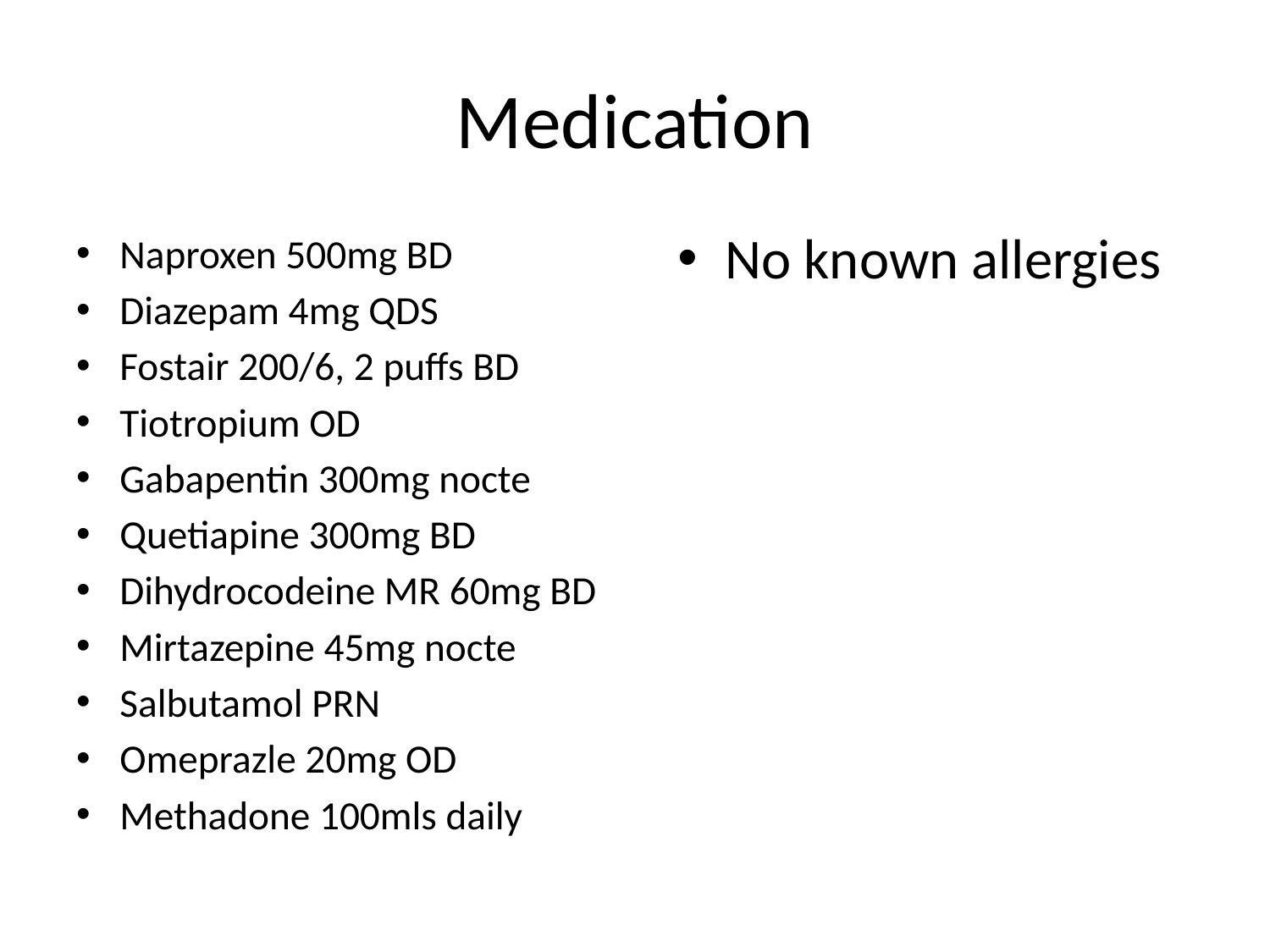

# Medication
No known allergies
Naproxen 500mg BD
Diazepam 4mg QDS
Fostair 200/6, 2 puffs BD
Tiotropium OD
Gabapentin 300mg nocte
Quetiapine 300mg BD
Dihydrocodeine MR 60mg BD
Mirtazepine 45mg nocte
Salbutamol PRN
Omeprazle 20mg OD
Methadone 100mls daily